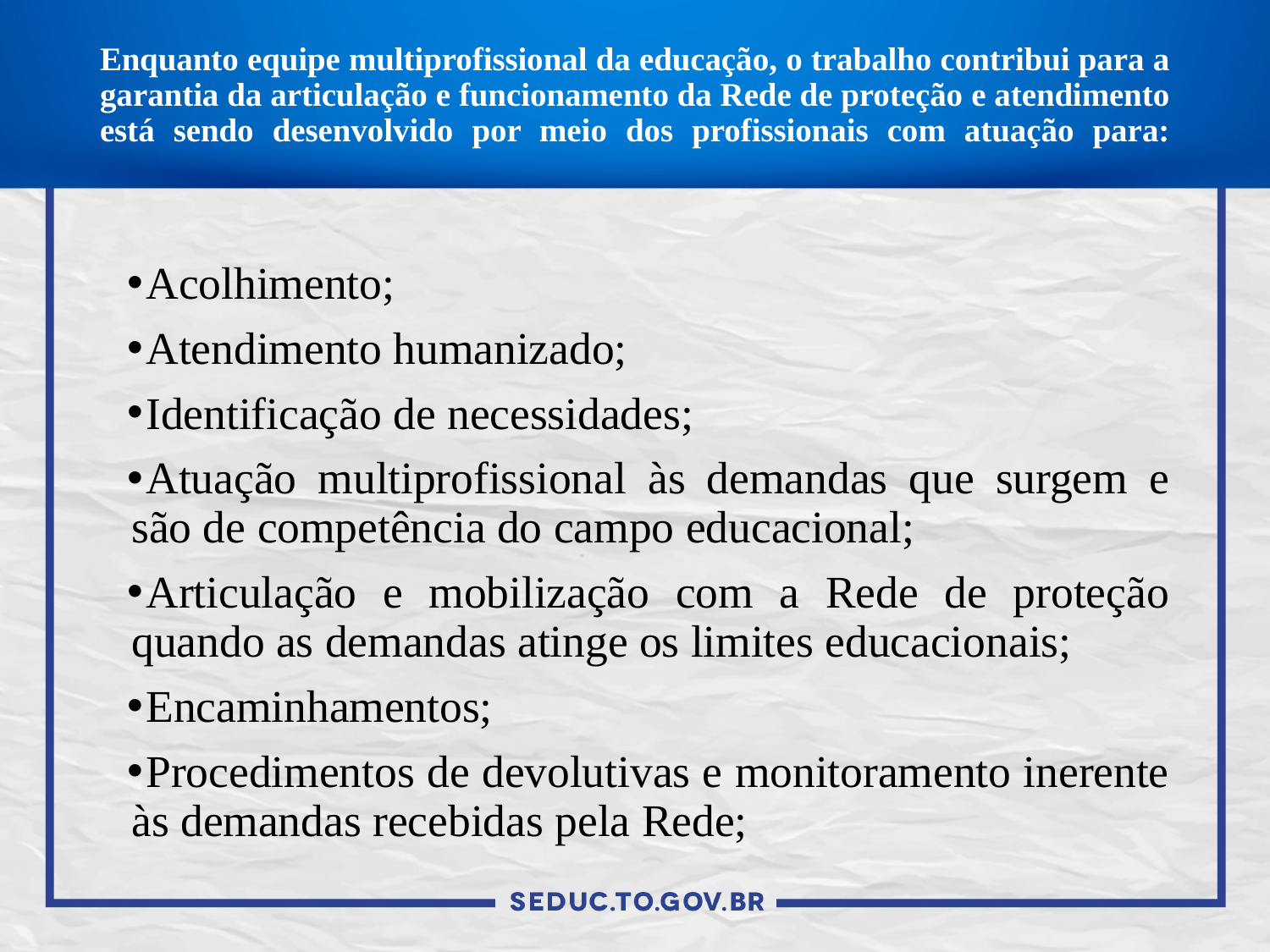

# Enquanto equipe multiprofissional da educação, o trabalho contribui para a garantia da articulação e funcionamento da Rede de proteção e atendimento está sendo desenvolvido por meio dos profissionais com atuação para:
Acolhimento;
Atendimento humanizado;
Identificação de necessidades;
Atuação multiprofissional às demandas que surgem e são de competência do campo educacional;
Articulação e mobilização com a Rede de proteção quando as demandas atinge os limites educacionais;
Encaminhamentos;
Procedimentos de devolutivas e monitoramento inerente às demandas recebidas pela Rede;